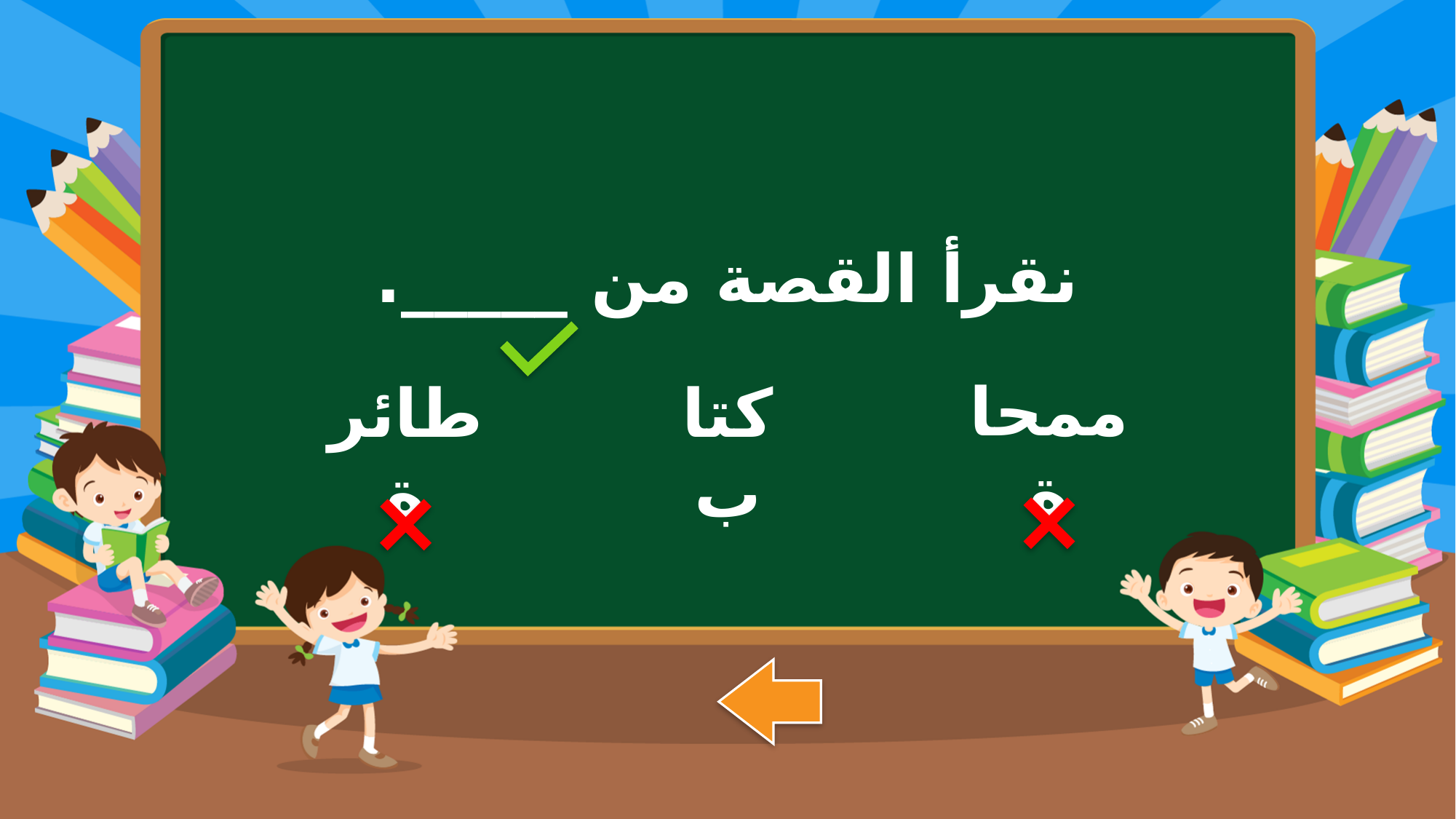

نقرأ القصة من _____.

ممحاة
طائرة
كتاب